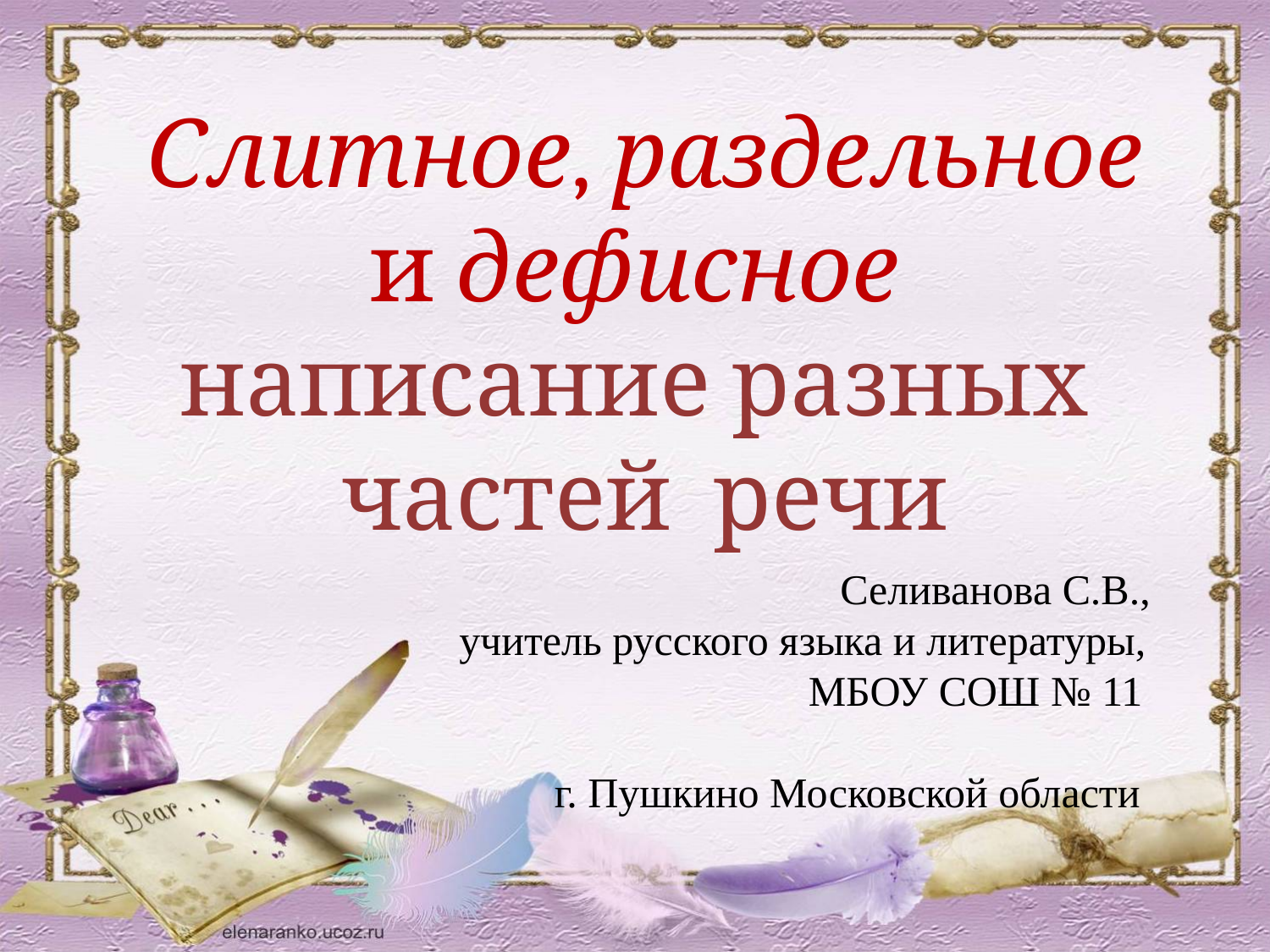

Слитное, раздельное и дефисное  написание разных  частей  речи
                                    Селиванова С.В.,
учитель русского языка и литературы,
                                 МБОУ СОШ № 11
         г. Пушкино Московской области